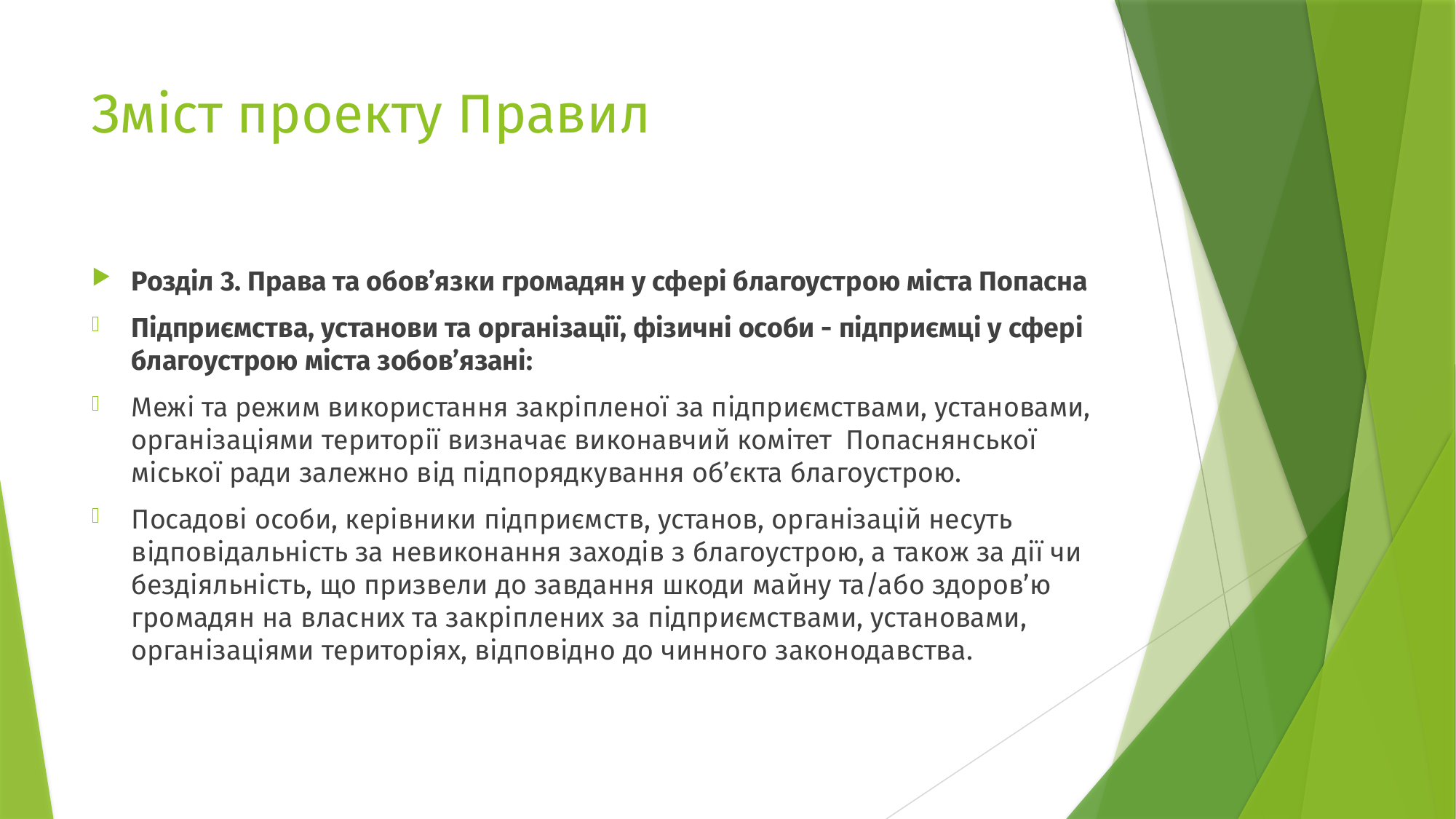

# Зміст проекту Правил
Розділ 3. Права та обов’язки громадян у сфері благоустрою міста Попасна
Підприємства, установи та організації, фізичні особи - підприємці у сфері благоустрою міста зобов’язані:
Межі та режим використання закріпленої за підприємствами, установами, організаціями території визначає виконавчий комітет  Попаснянської міської ради залежно від підпорядкування об’єкта благоустрою.
Посадові особи, керівники підприємств, установ, організацій несуть відповідальність за невиконання заходів з благоустрою, а також за дії чи бездіяльність, що призвели до завдання шкоди майну та/або здоров’ю громадян на власних та закріплених за підприємствами, установами, організаціями територіях, відповідно до чинного законодавства.